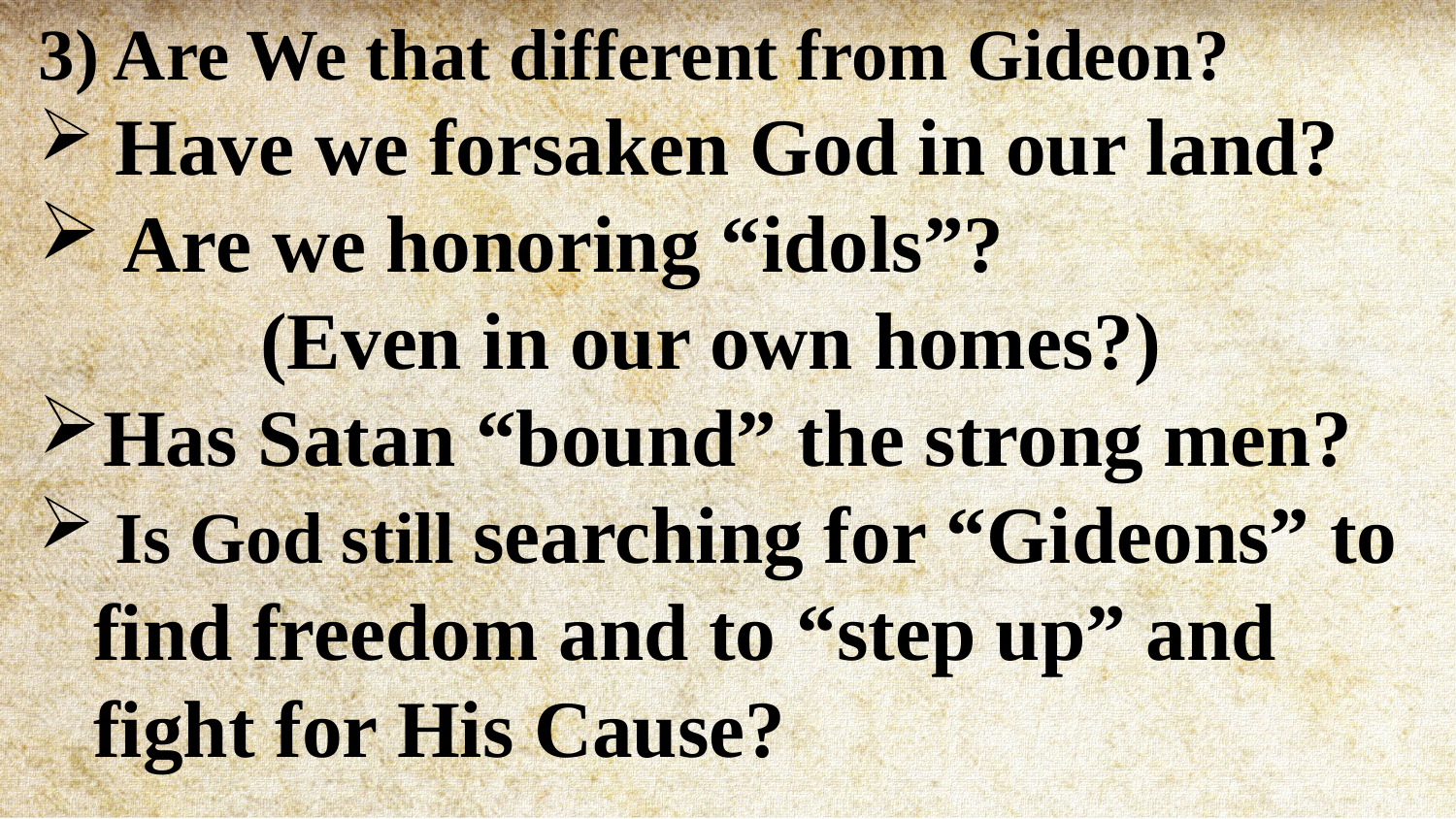

3) Are We that different from Gideon?
 Have we forsaken God in our land?
 Are we honoring “idols”?
           (Even in our own homes?)
Has Satan “bound” the strong men?
 Is God still searching for “Gideons” to find freedom and to “step up” and fight for His Cause?